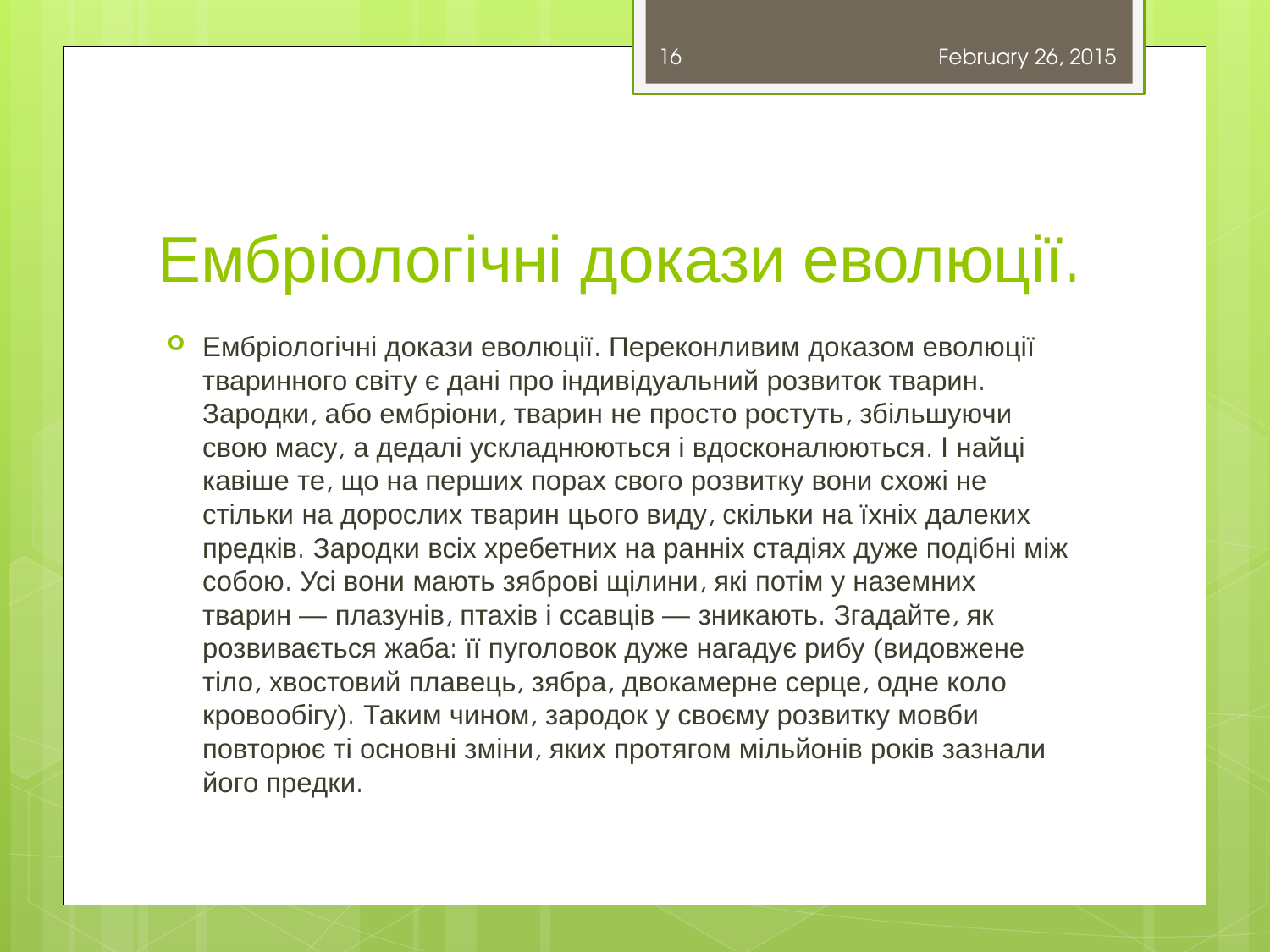

16
February 26, 2015
# Ембріологічні докази еволюції.
Ембріологічні докази еволюції. Переконливим доказом еволю­ції тваринного світу є дані про індивідуальний розвиток тварин. Зародки, або ембріони, тварин не просто ростуть, збільшуючи свою масу, а дедалі ускладнюються і вдосконалюються. І найці­кавіше те, що на перших порах свого розвитку вони схожі не стільки на дорослих тварин цього виду, скільки на їхніх далеких предків. Зародки всіх хребетних на ранніх стадіях дуже подібні між собою. Усі вони мають зяброві щілини, які потім у назем­них тварин — плазунів, птахів і ссавців — зникають. Згадайте, як розвивається жаба: її пуголовок дуже нагадує рибу (видовжене тіло, хвостовий плавець, зябра, двокамерне серце, одне коло кровообігу). Таким чином, зародок у своєму розвитку мовби повторює ті основні зміни, яких протягом мільйонів років зазнали його предки.